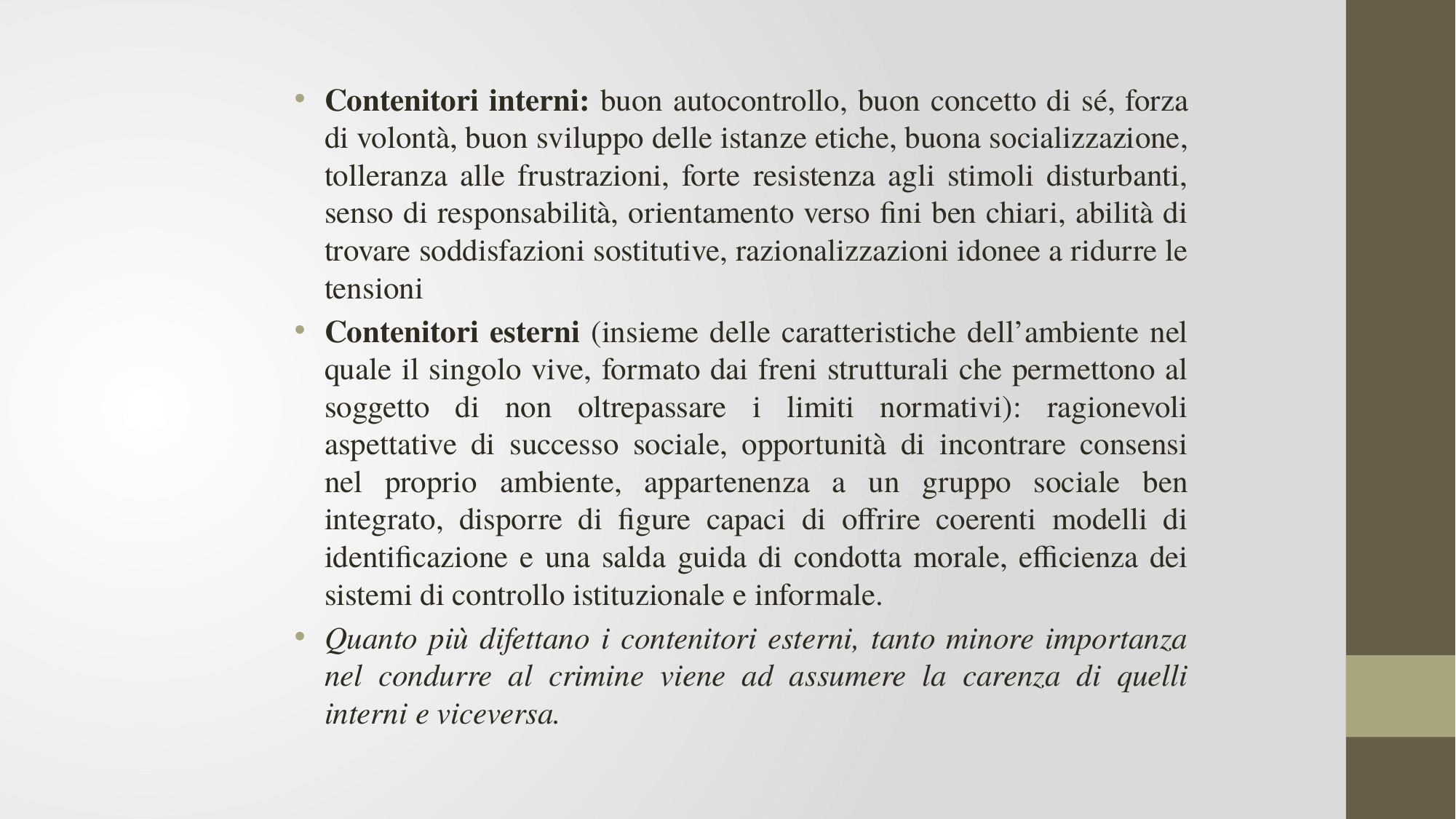

Contenitori interni: buon autocontrollo, buon concetto di sé, forza di volontà, buon sviluppo delle istanze etiche, buona socializzazione, tolleranza alle frustrazioni, forte resistenza agli stimoli disturbanti, senso di responsabilità, orientamento verso fini ben chiari, abilità di trovare soddisfazioni sostitutive, razionalizzazioni idonee a ridurre le tensioni
Contenitori esterni (insieme delle caratteristiche dell’ambiente nel quale il singolo vive, formato dai freni strutturali che permettono al soggetto di non oltrepassare i limiti normativi): ragionevoli aspettative di successo sociale, opportunità di incontrare consensi nel proprio ambiente, appartenenza a un gruppo sociale ben integrato, disporre di figure capaci di offrire coerenti modelli di identificazione e una salda guida di condotta morale, efficienza dei sistemi di controllo istituzionale e informale.
Quanto più difettano i contenitori esterni, tanto minore importanza nel condurre al crimine viene ad assumere la carenza di quelli interni e viceversa.